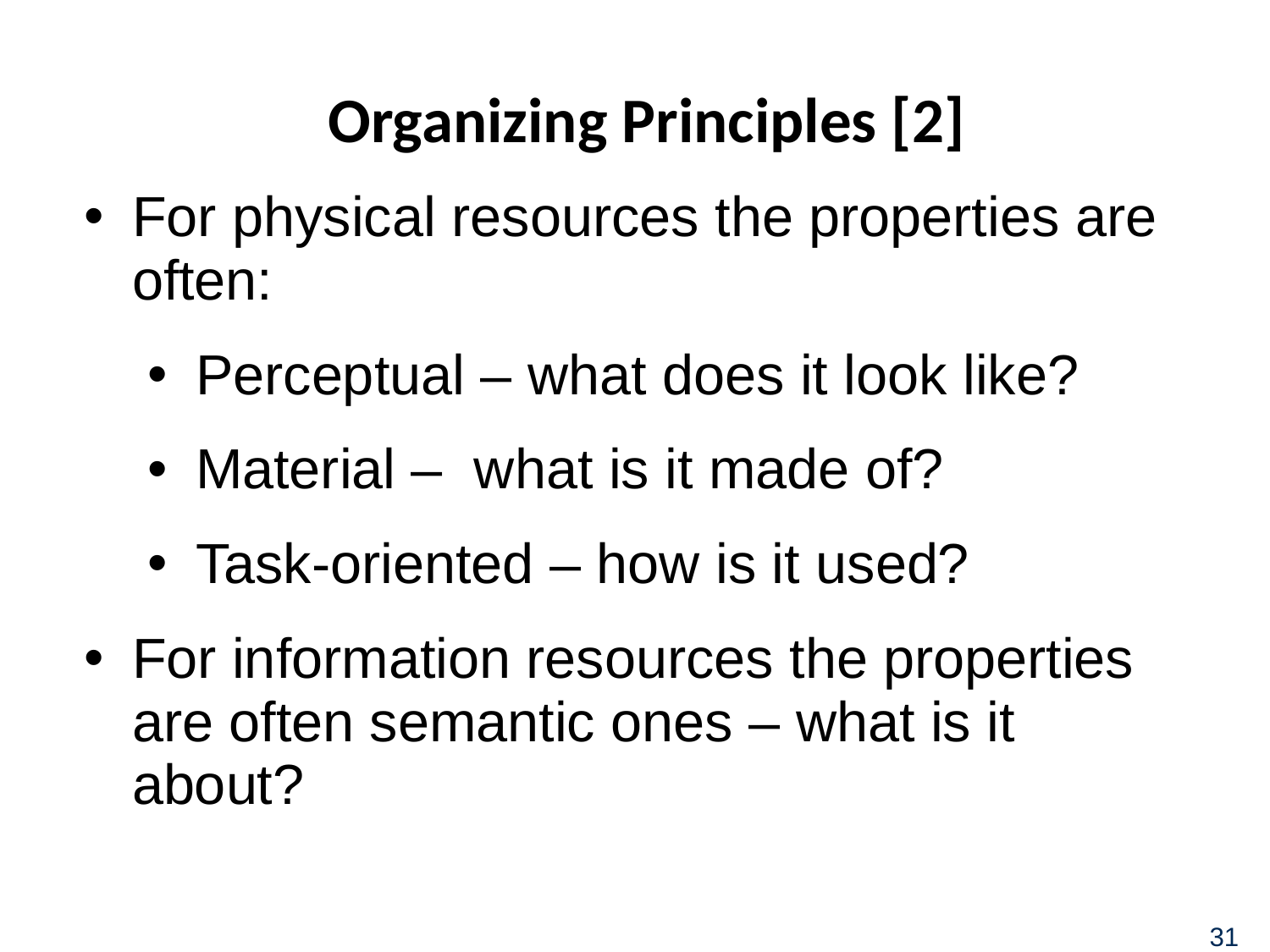

# Organizing Principles [2]
For physical resources the properties are often:
Perceptual – what does it look like?
Material –  what is it made of?
Task-oriented – how is it used?
For information resources the properties are often semantic ones – what is it about?
31